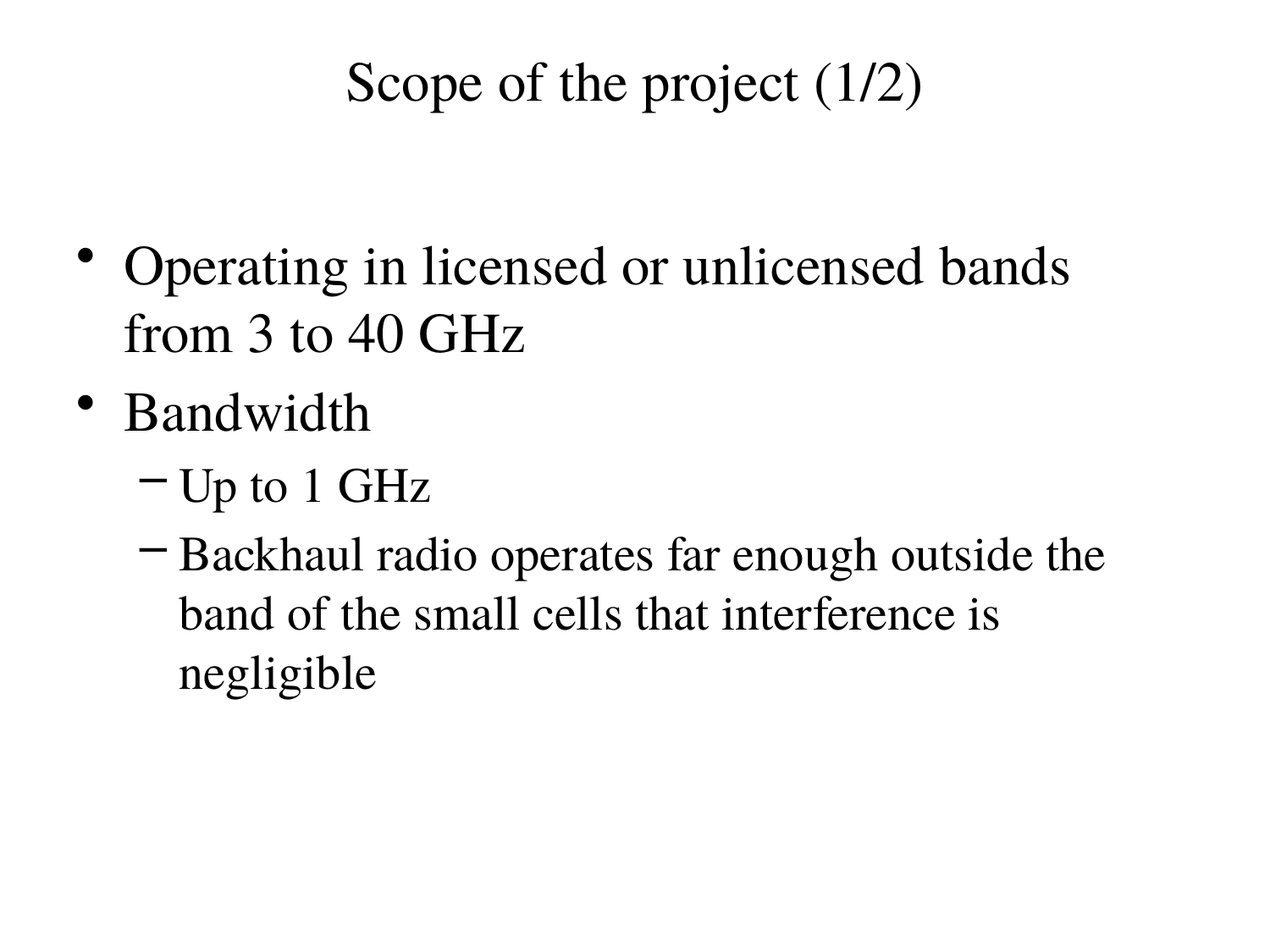

# Scope of the project (1/2)
Operating in licensed or unlicensed bands from 3 to 40 GHz
Bandwidth
Up to 1 GHz
Backhaul radio operates far enough outside the band of the small cells that interference is negligible